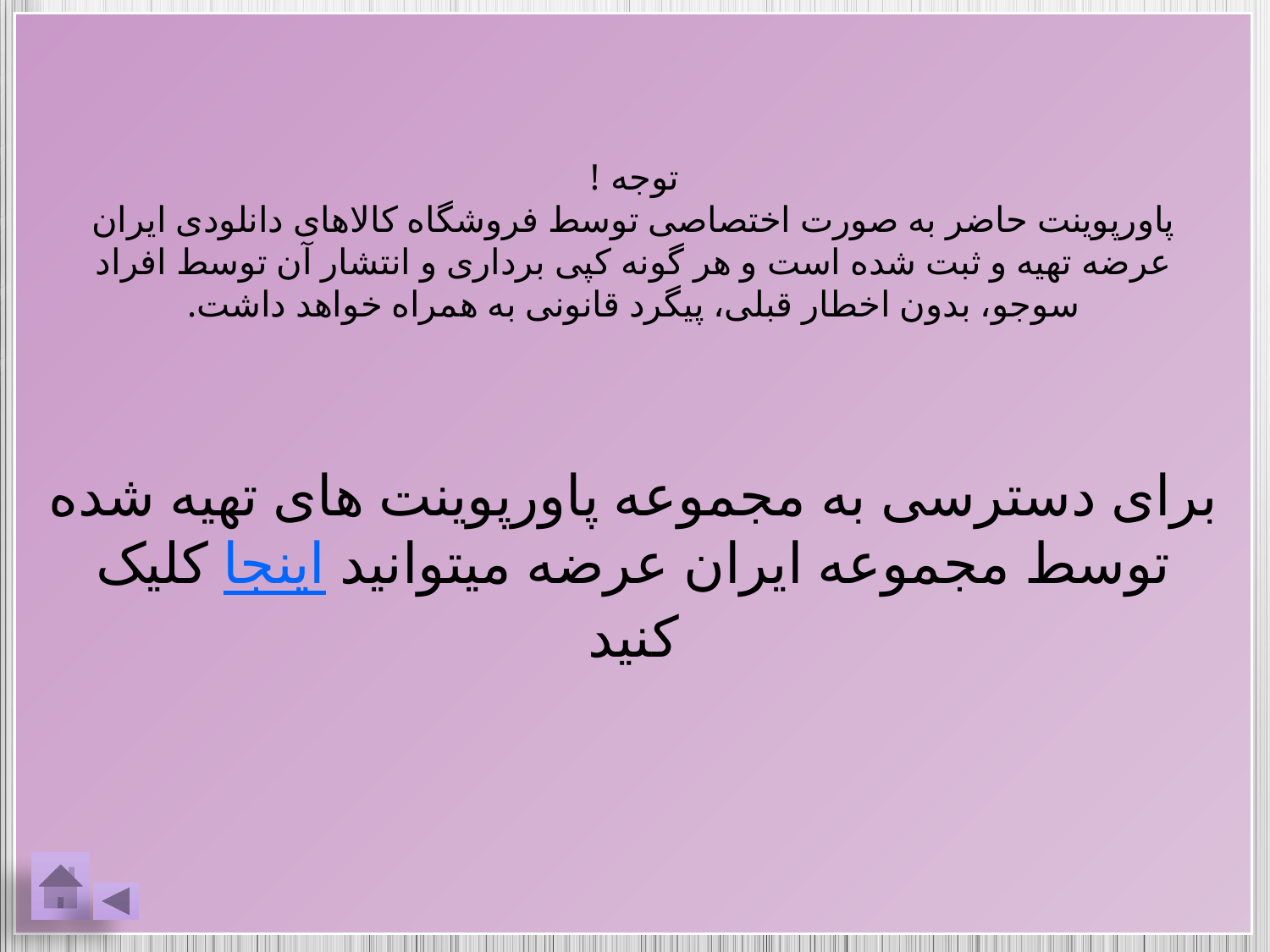

توجه !
پاورپوینت حاضر به صورت اختصاصی توسط فروشگاه کالاهای دانلودی ایران عرضه تهیه و ثبت شده است و هر گونه کپی برداری و انتشار آن توسط افراد سوجو، بدون اخطار قبلی، پیگرد قانونی به همراه خواهد داشت.

برای دسترسی به مجموعه پاورپوینت های تهیه شده توسط مجموعه ایران عرضه میتوانید اینجا کلیک کنید